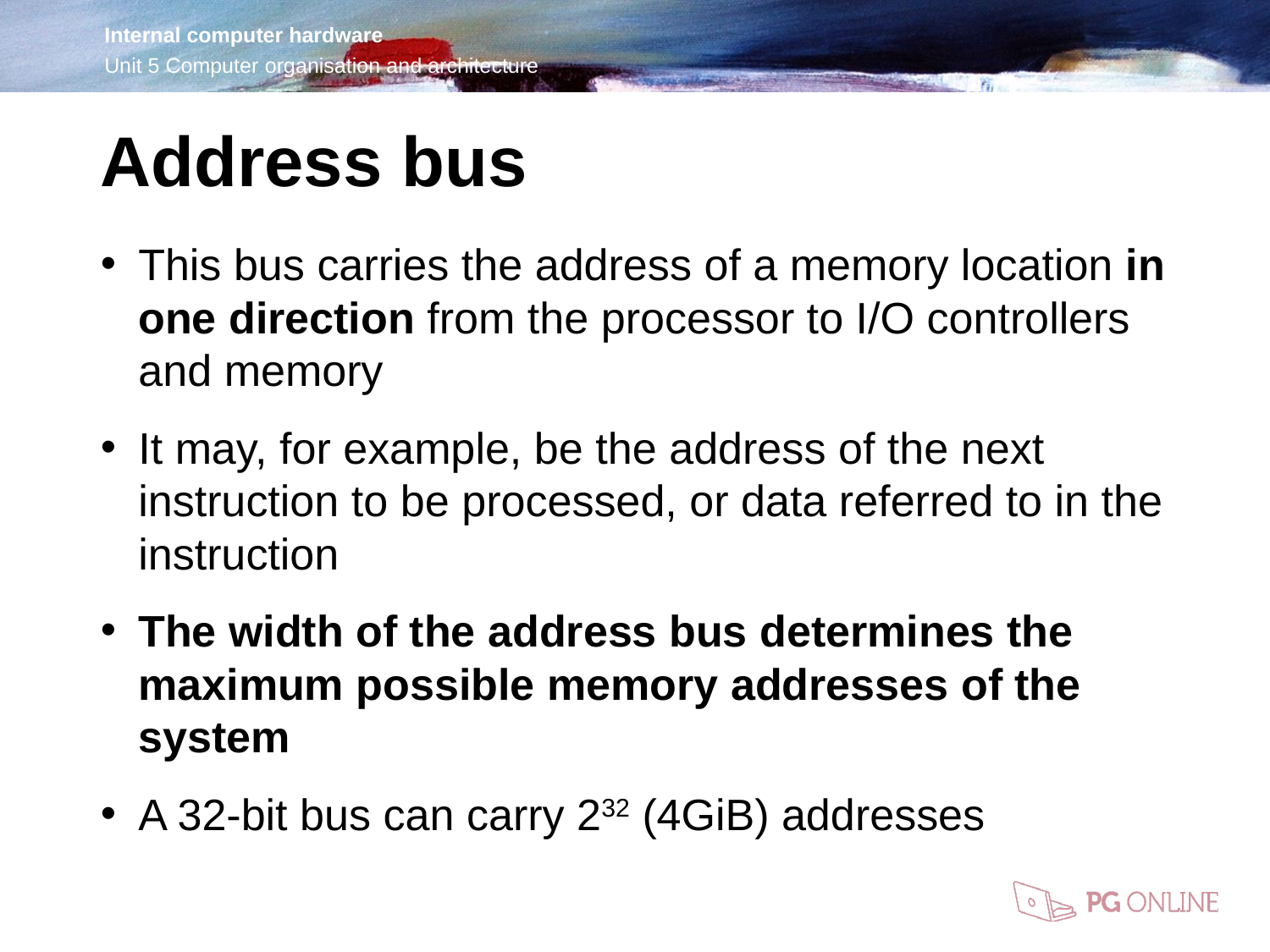

Address bus
This bus carries the address of a memory location in one direction from the processor to I/O controllers and memory
It may, for example, be the address of the next instruction to be processed, or data referred to in the instruction
The width of the address bus determines the maximum possible memory addresses of the system
A 32-bit bus can carry 232 (4GiB) addresses